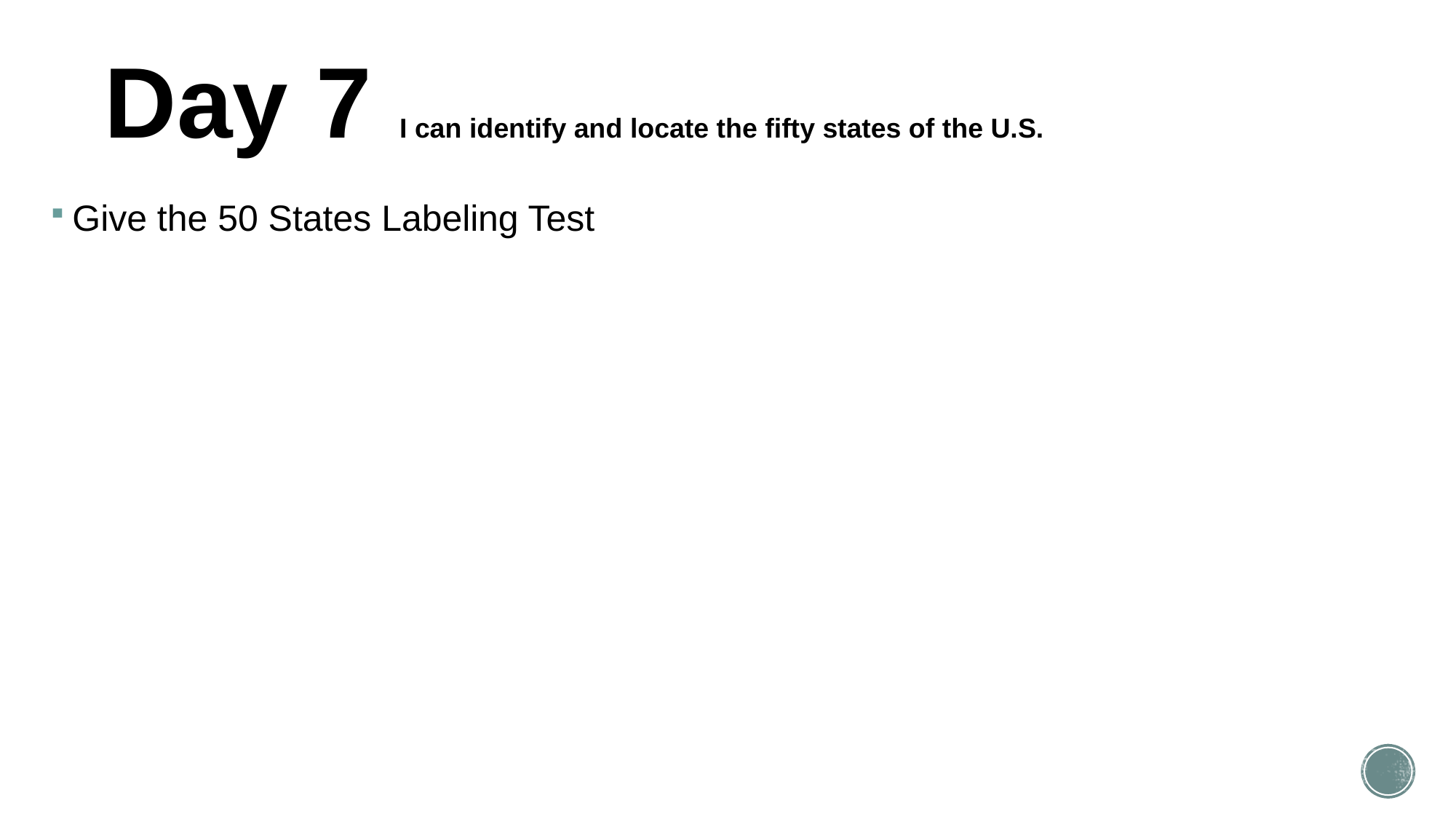

# Day 7 I can identify and locate the fifty states of the U.S.
Give the 50 States Labeling Test